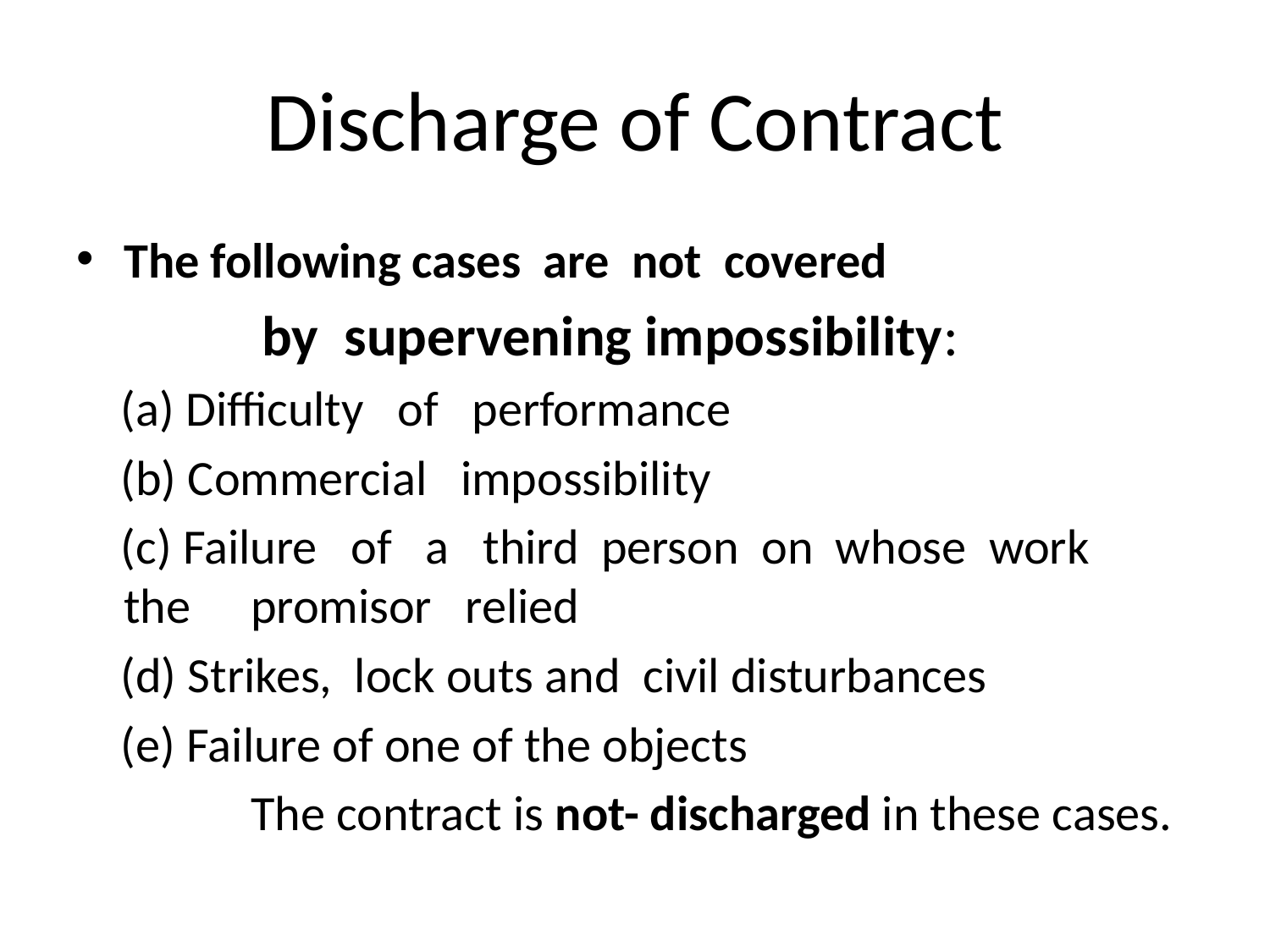

# Discharge of Contract
The following cases  are  not  covered
		 by  supervening impossibility:
    (a) Difficulty   of   performance
    (b) Commercial   impossibility
    (c) Failure   of   a   third  person  on  whose  work  	the	promisor   relied
    (d) Strikes,  lock outs and  civil disturbances
    (e) Failure of one of the objects
		The contract is not- discharged in these cases.